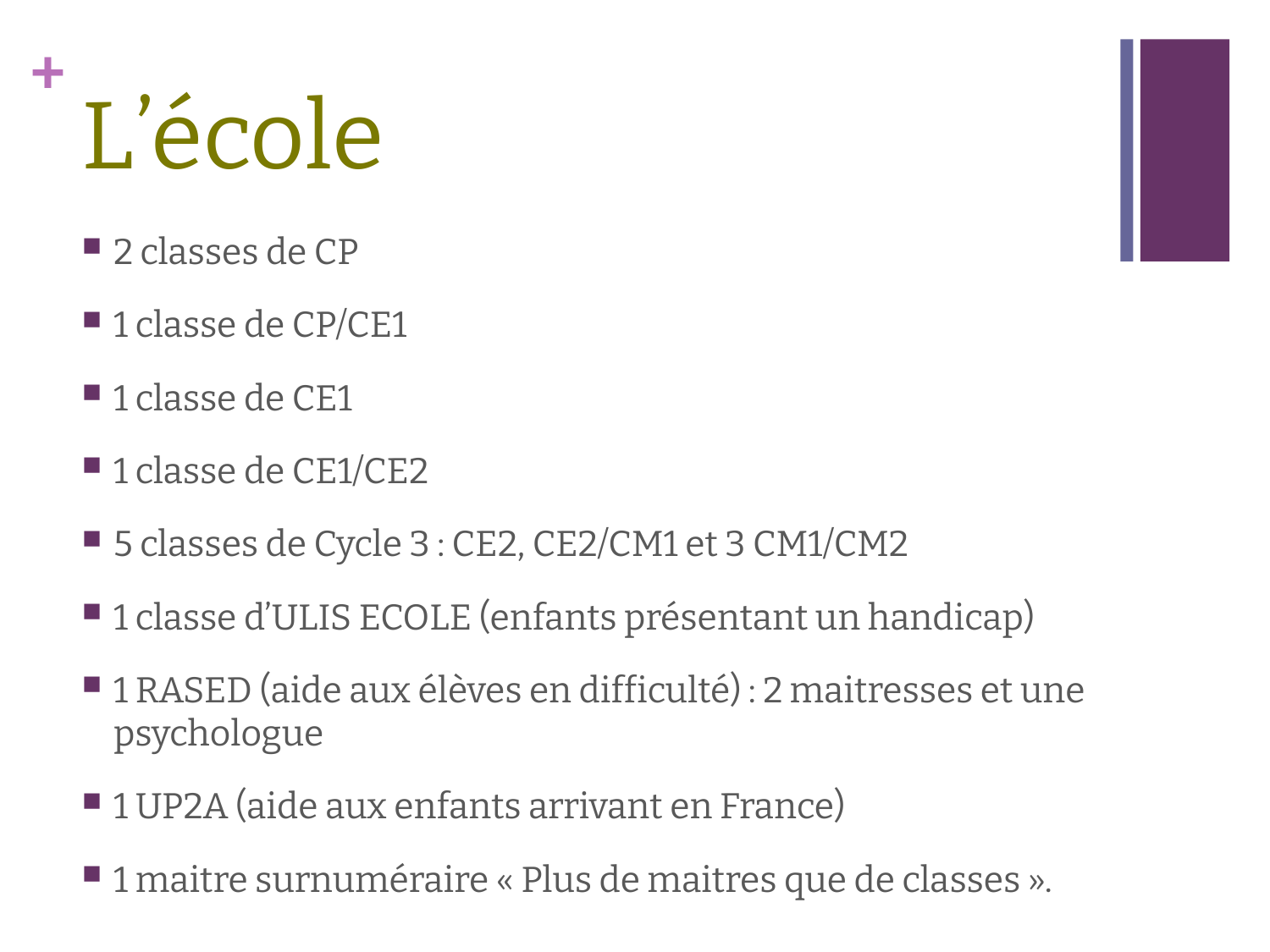

# L’école
2 classes de CP
1 classe de CP/CE1
1 classe de CE1
1 classe de CE1/CE2
5 classes de Cycle 3 : CE2, CE2/CM1 et 3 CM1/CM2
1 classe d’ULIS ECOLE (enfants présentant un handicap)
1 RASED (aide aux élèves en difficulté) : 2 maitresses et une psychologue
1 UP2A (aide aux enfants arrivant en France)
1 maitre surnuméraire « Plus de maitres que de classes ».